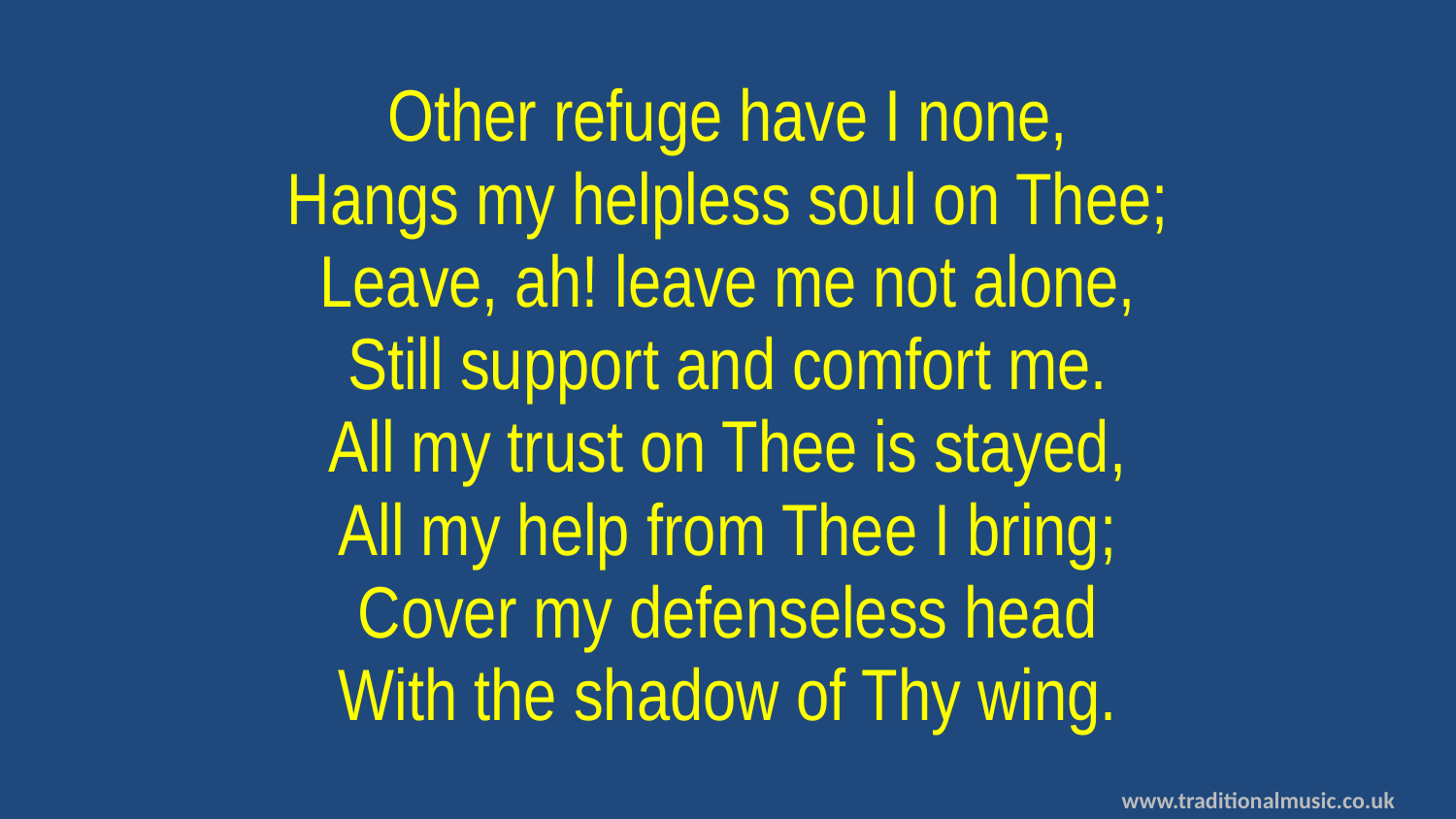

Other refuge have I none,
Hangs my helpless soul on Thee;
Leave, ah! leave me not alone,
Still support and comfort me.
All my trust on Thee is stayed,
All my help from Thee I bring;
Cover my defenseless head
With the shadow of Thy wing.